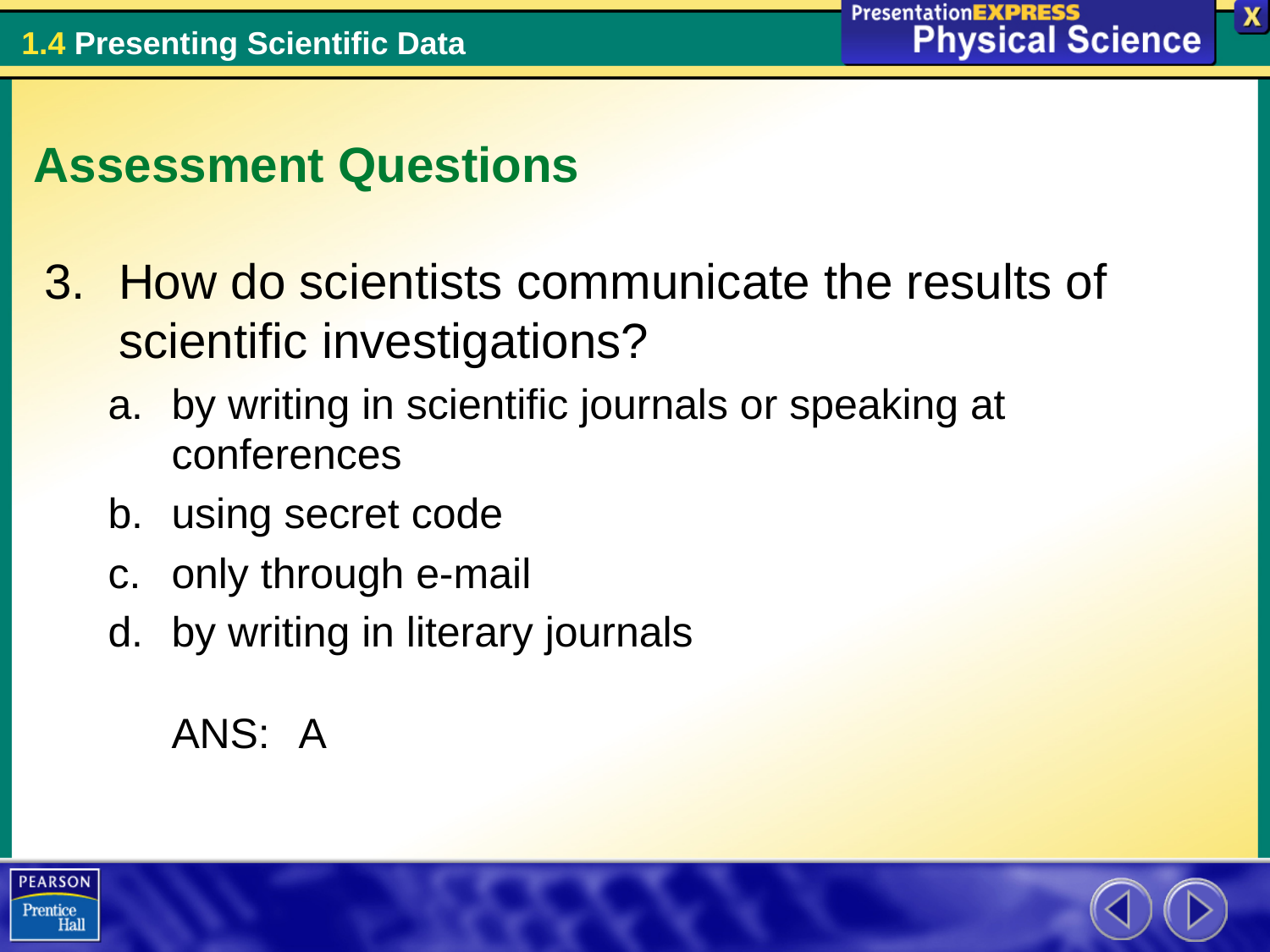

Assessment Questions
How do scientists communicate the results of scientific investigations?
by writing in scientific journals or speaking at conferences
using secret code
only through e-mail
by writing in literary journals
ANS:	A